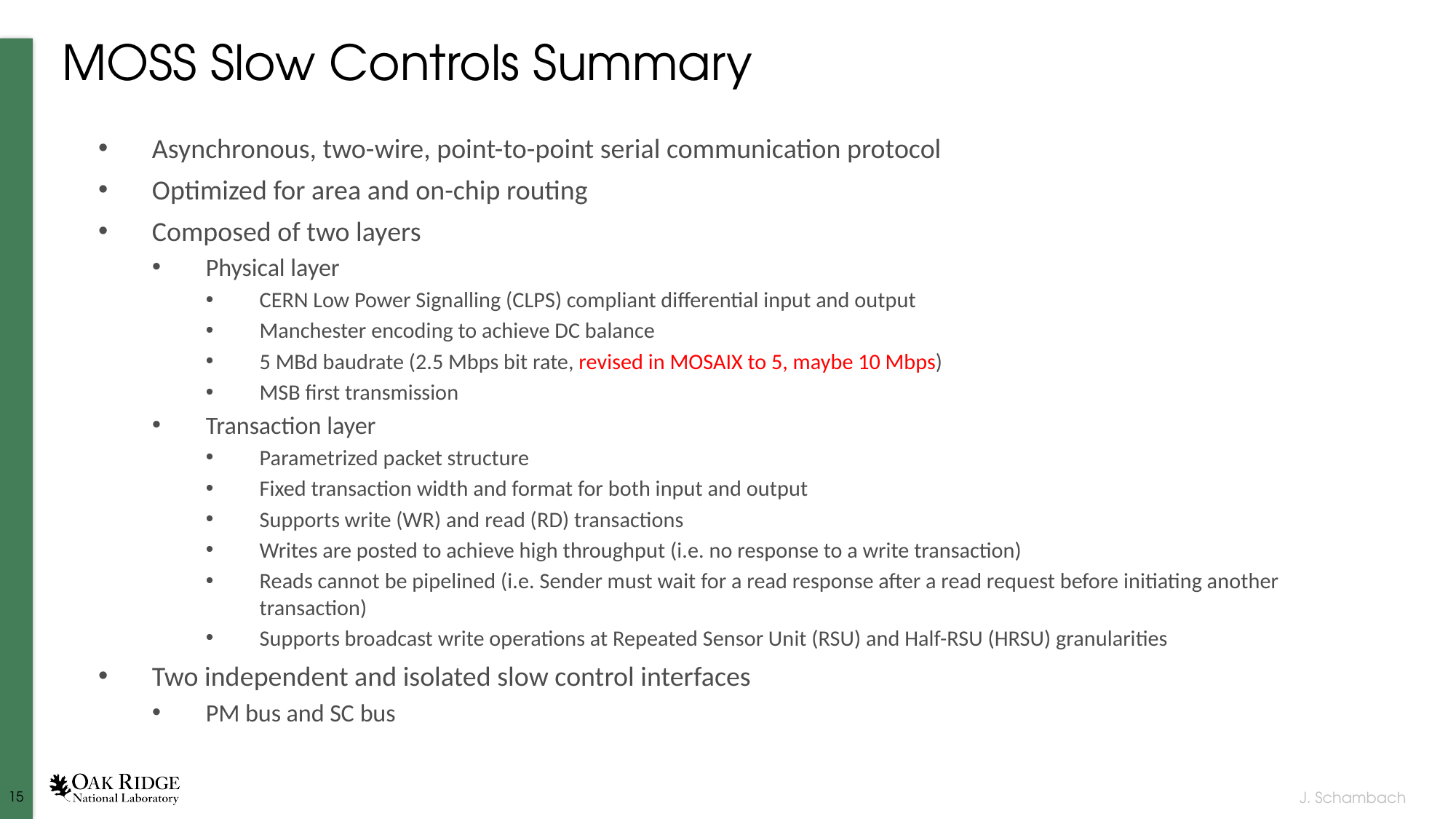

# MOSS Slow Controls Summary
Asynchronous, two-wire, point-to-point serial communication protocol
Optimized for area and on-chip routing
Composed of two layers
Physical layer
CERN Low Power Signalling (CLPS) compliant differential input and output
Manchester encoding to achieve DC balance
5 MBd baudrate (2.5 Mbps bit rate, revised in MOSAIX to 5, maybe 10 Mbps)
MSB first transmission
Transaction layer
Parametrized packet structure
Fixed transaction width and format for both input and output
Supports write (WR) and read (RD) transactions
Writes are posted to achieve high throughput (i.e. no response to a write transaction)
Reads cannot be pipelined (i.e. Sender must wait for a read response after a read request before initiating another transaction)
Supports broadcast write operations at Repeated Sensor Unit (RSU) and Half-RSU (HRSU) granularities
Two independent and isolated slow control interfaces
PM bus and SC bus